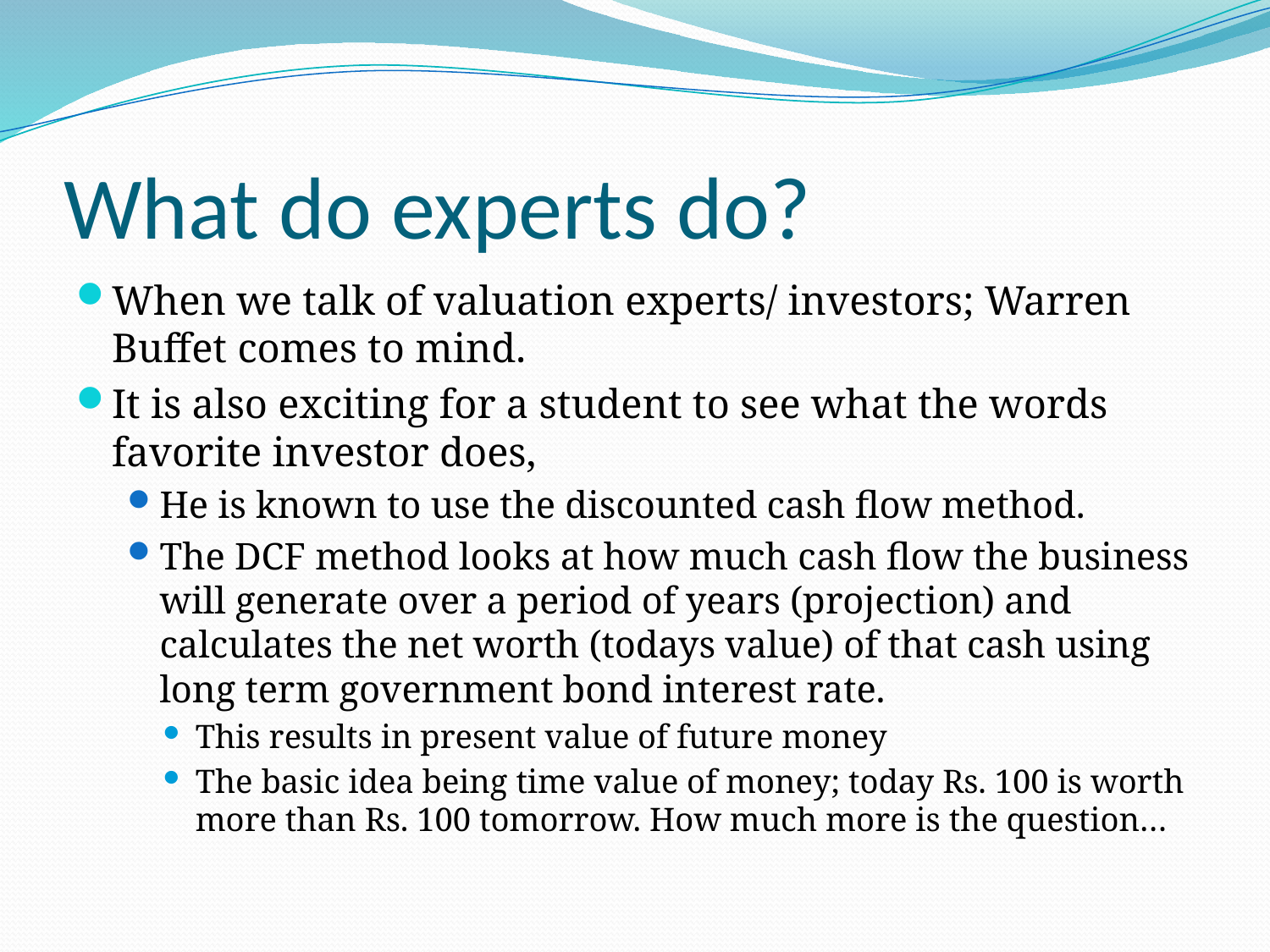

# What do experts do?
When we talk of valuation experts/ investors; Warren Buffet comes to mind.
It is also exciting for a student to see what the words favorite investor does,
He is known to use the discounted cash flow method.
The DCF method looks at how much cash flow the business will generate over a period of years (projection) and calculates the net worth (todays value) of that cash using long term government bond interest rate.
This results in present value of future money
The basic idea being time value of money; today Rs. 100 is worth more than Rs. 100 tomorrow. How much more is the question…